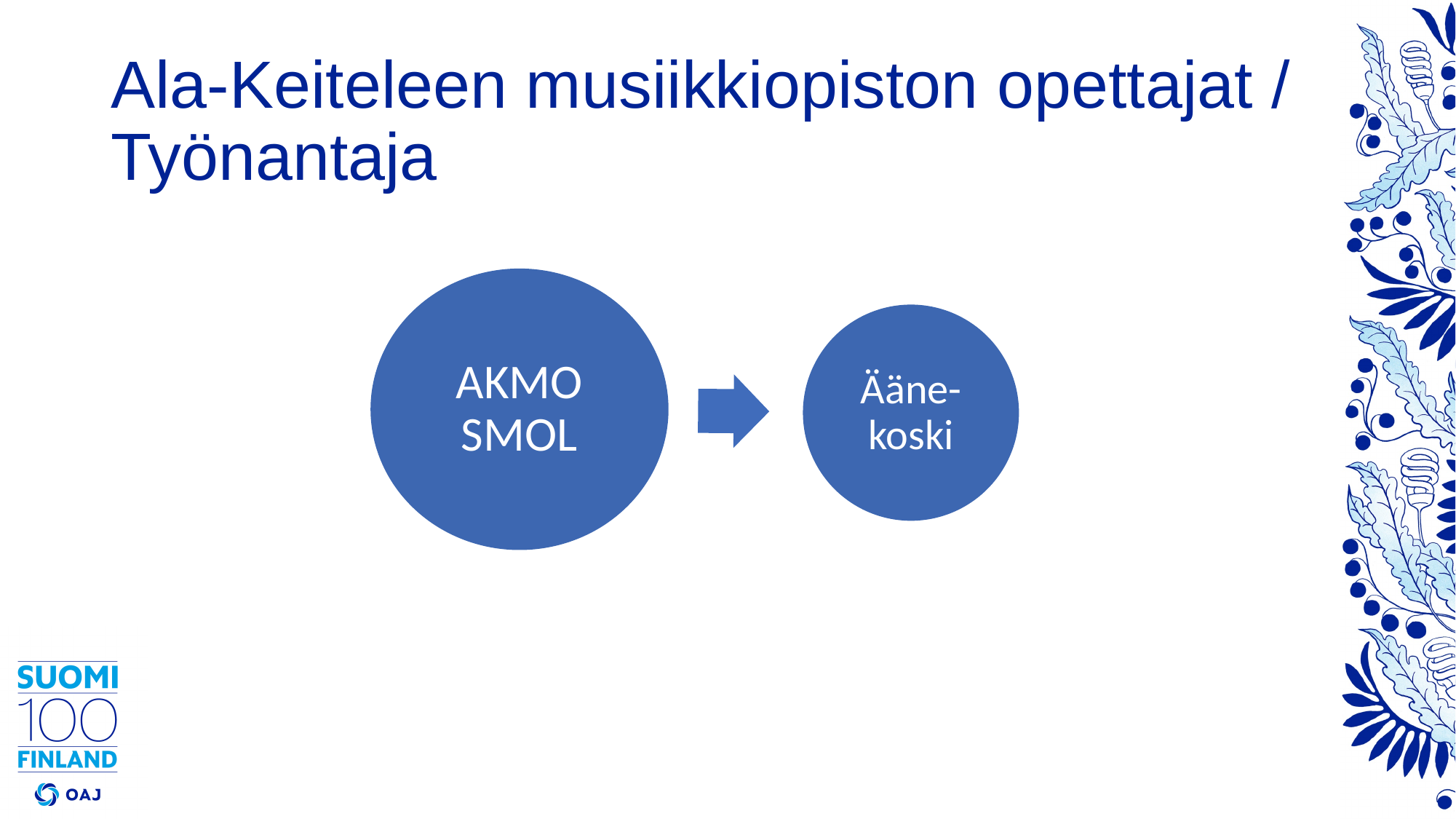

# Ala-Keiteleen musiikkiopiston opettajat / Työnantaja
AKMO SMOL

Ääne-koski